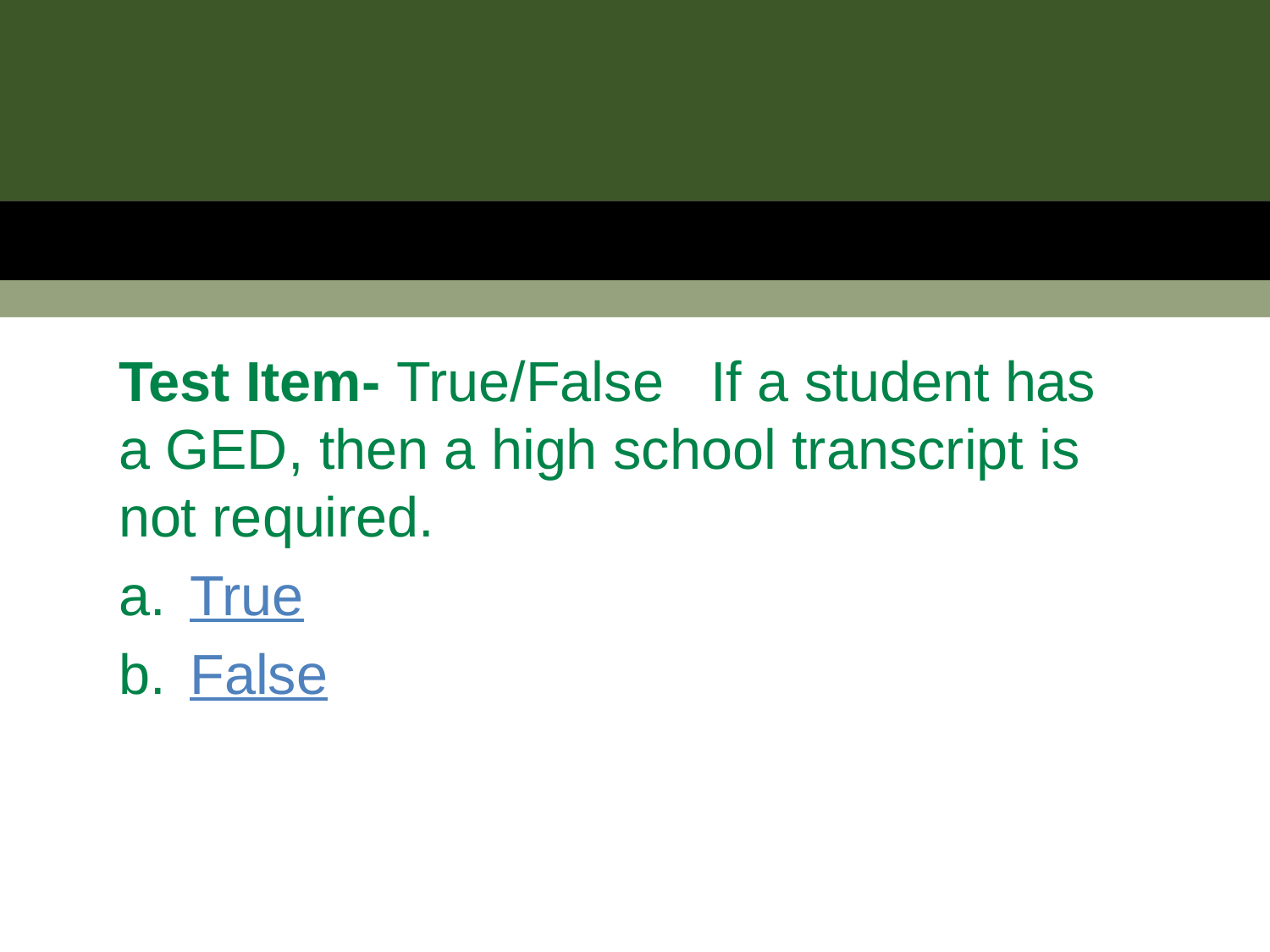

Test Item- True/False   If a student has a GED, then a high school transcript is not required.
True
False